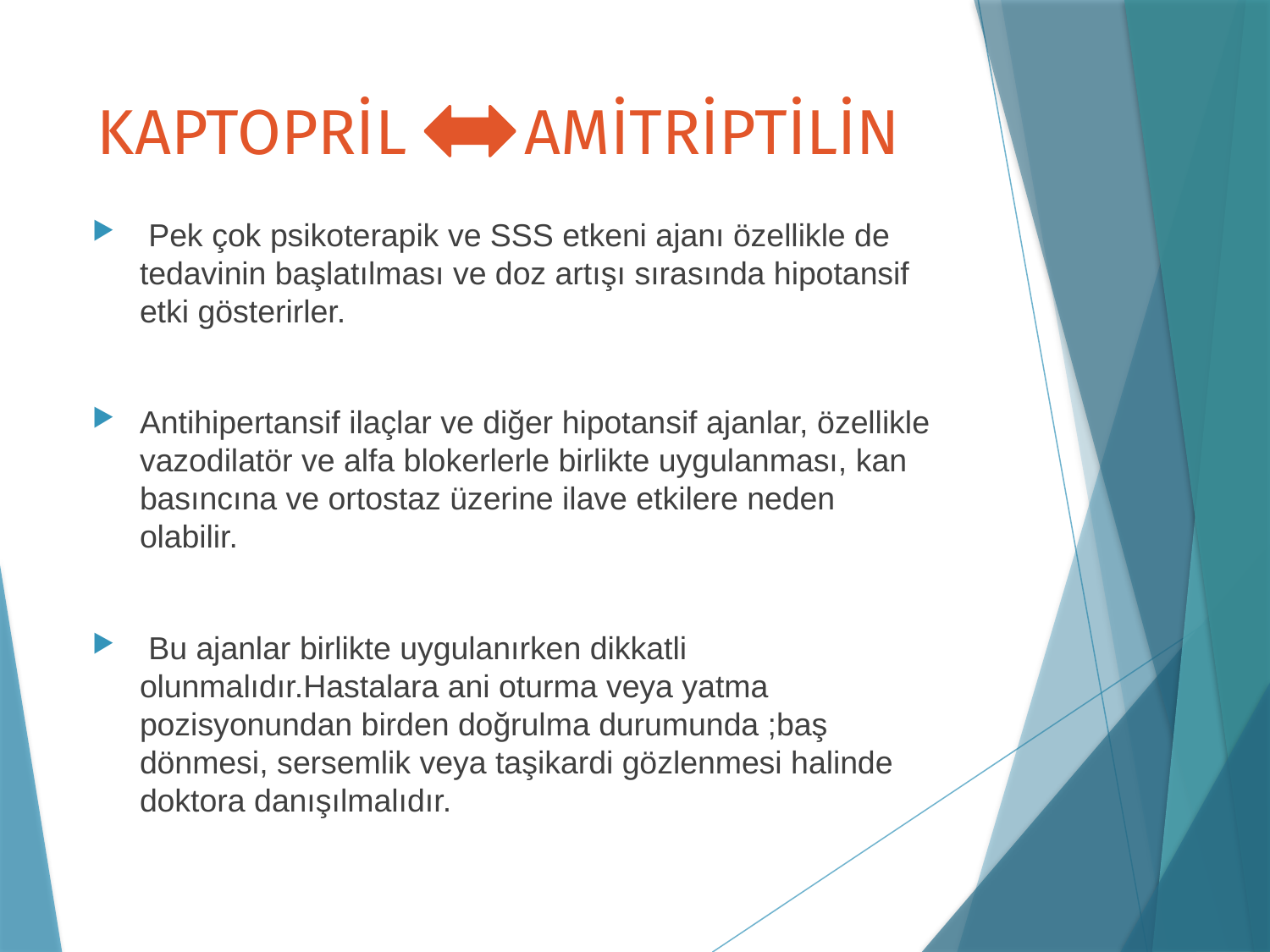

# KAPTOPRİL       AMİTRİPTİLİN

 Pek çok psikoterapik ve SSS etkeni ajanı özellikle de tedavinin başlatılması ve doz artışı sırasında hipotansif etki gösterirler.

Antihipertansif ilaçlar ve diğer hipotansif ajanlar, özellikle vazodilatör ve alfa blokerlerle birlikte uygulanması, kan basıncına ve ortostaz üzerine ilave etkilere neden olabilir.

 Bu ajanlar birlikte uygulanırken dikkatli olunmalıdır.Hastalara ani oturma veya yatma pozisyonundan birden doğrulma durumunda ;baş dönmesi, sersemlik veya taşikardi gözlenmesi halinde doktora danışılmalıdır.